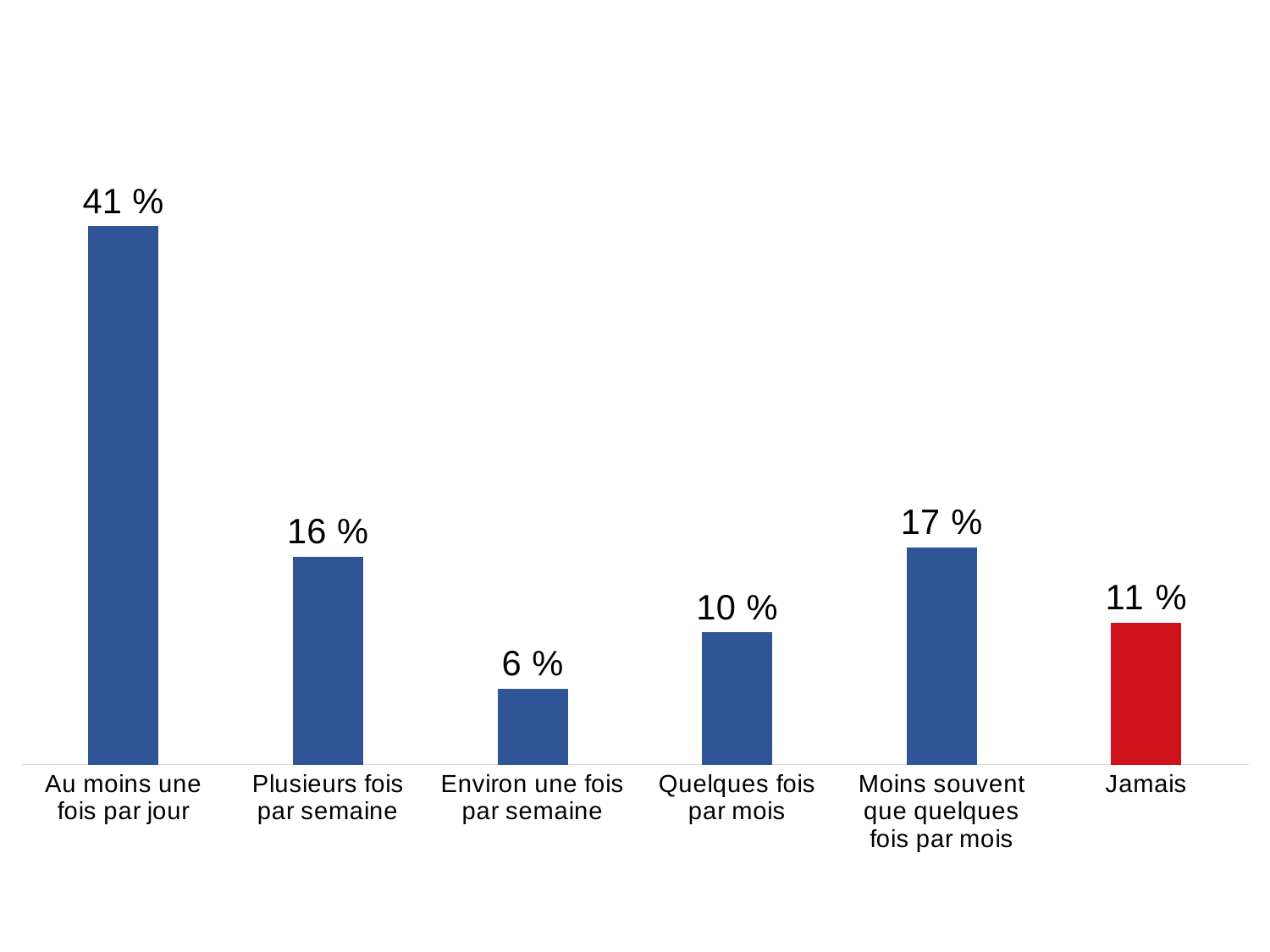

### Chart

| Category | Series 1 |
|---|---|
| Au moins une fois par jour | 0.41007194244604317 |
| Plusieurs fois par semaine | 0.15827338129496402 |
| Environ une fois par semaine | 0.05755395683453238 |
| Quelques fois par mois | 0.10071942446043165 |
| Moins souvent que quelques fois par mois | 0.16546762589928057 |
| Jamais | 0.1079136690647482 |